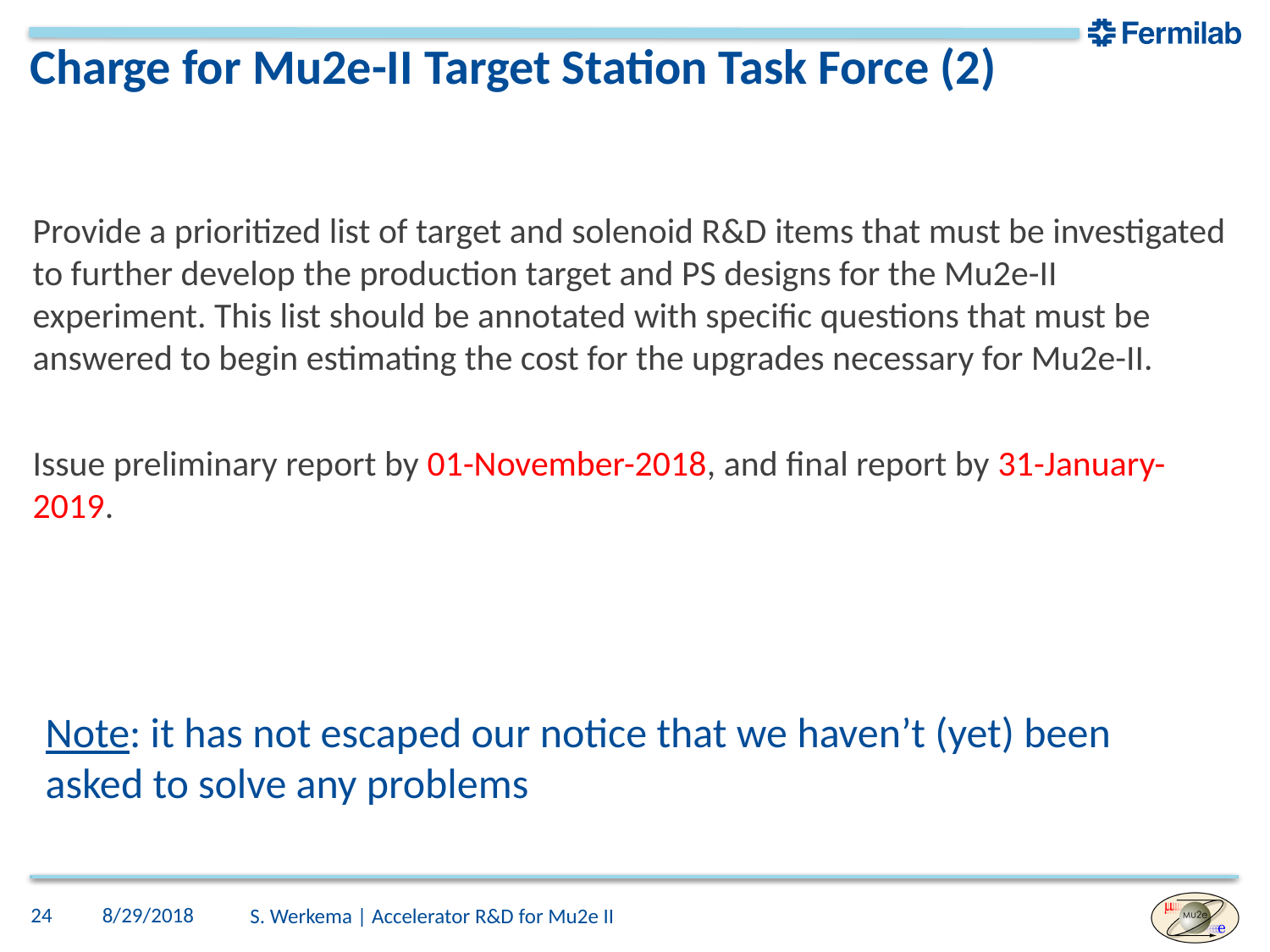

# Charge for Mu2e-II Target Station Task Force (2)
Provide a prioritized list of target and solenoid R&D items that must be investigated to further develop the production target and PS designs for the Mu2e-II experiment. This list should be annotated with specific questions that must be answered to begin estimating the cost for the upgrades necessary for Mu2e-II.

Issue preliminary report by 01-November-2018, and final report by 31-January-2019.
Note: it has not escaped our notice that we haven’t (yet) been asked to solve any problems
24
8/29/2018
S. Werkema | Accelerator R&D for Mu2e II